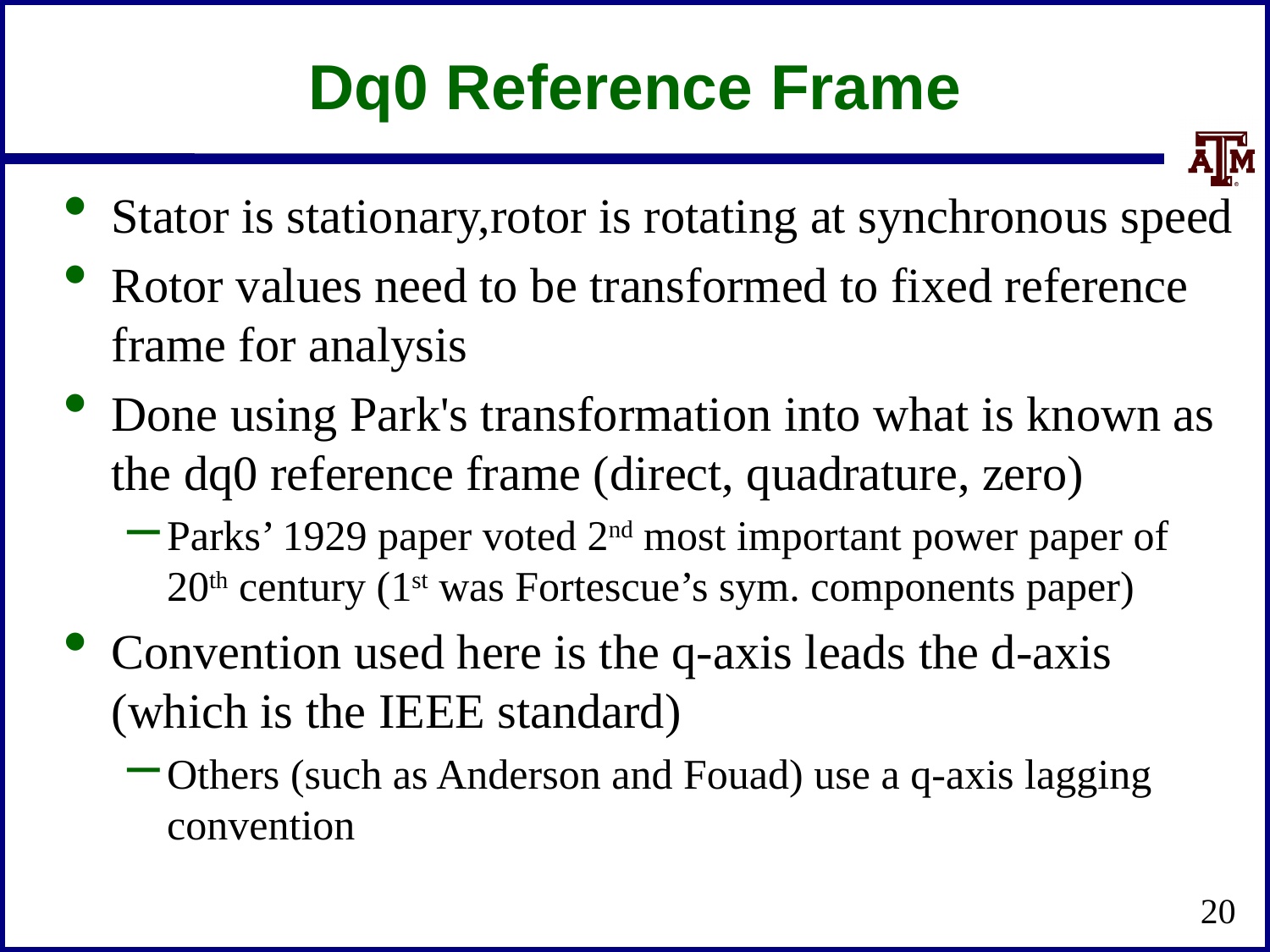

# Dq0 Reference Frame
Stator is stationary,rotor is rotating at synchronous speed
Rotor values need to be transformed to fixed reference frame for analysis
Done using Park's transformation into what is known as the dq0 reference frame (direct, quadrature, zero)
Parks’ 1929 paper voted 2nd most important power paper of  20th century (1st was Fortescue’s sym. components paper)
Convention used here is the q-axis leads the d-axis (which is the IEEE standard)
Others (such as Anderson and Fouad) use a q-axis lagging convention
20